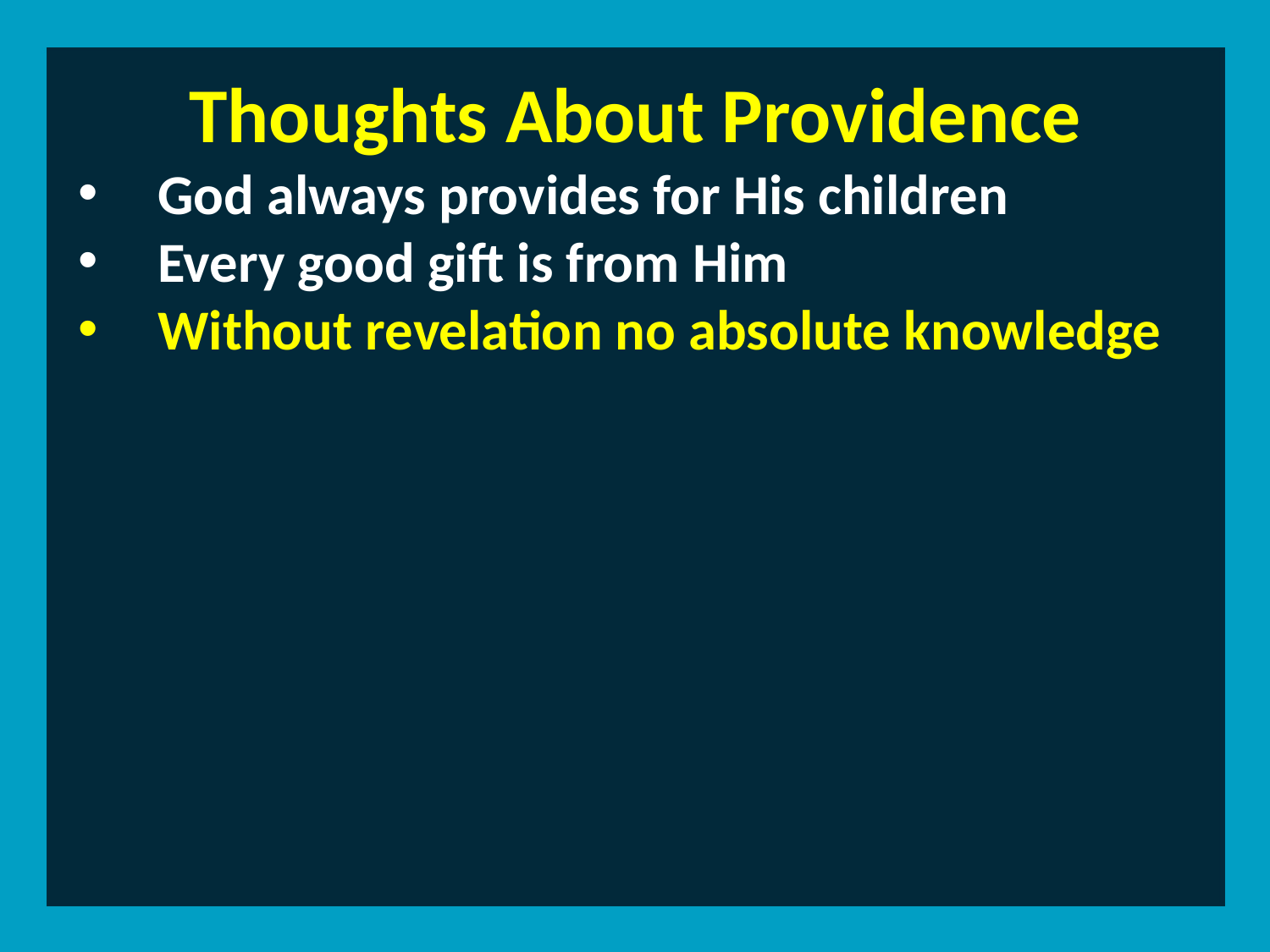

Thoughts About Providence
God always provides for His children
Every good gift is from Him
Without revelation no absolute knowledge